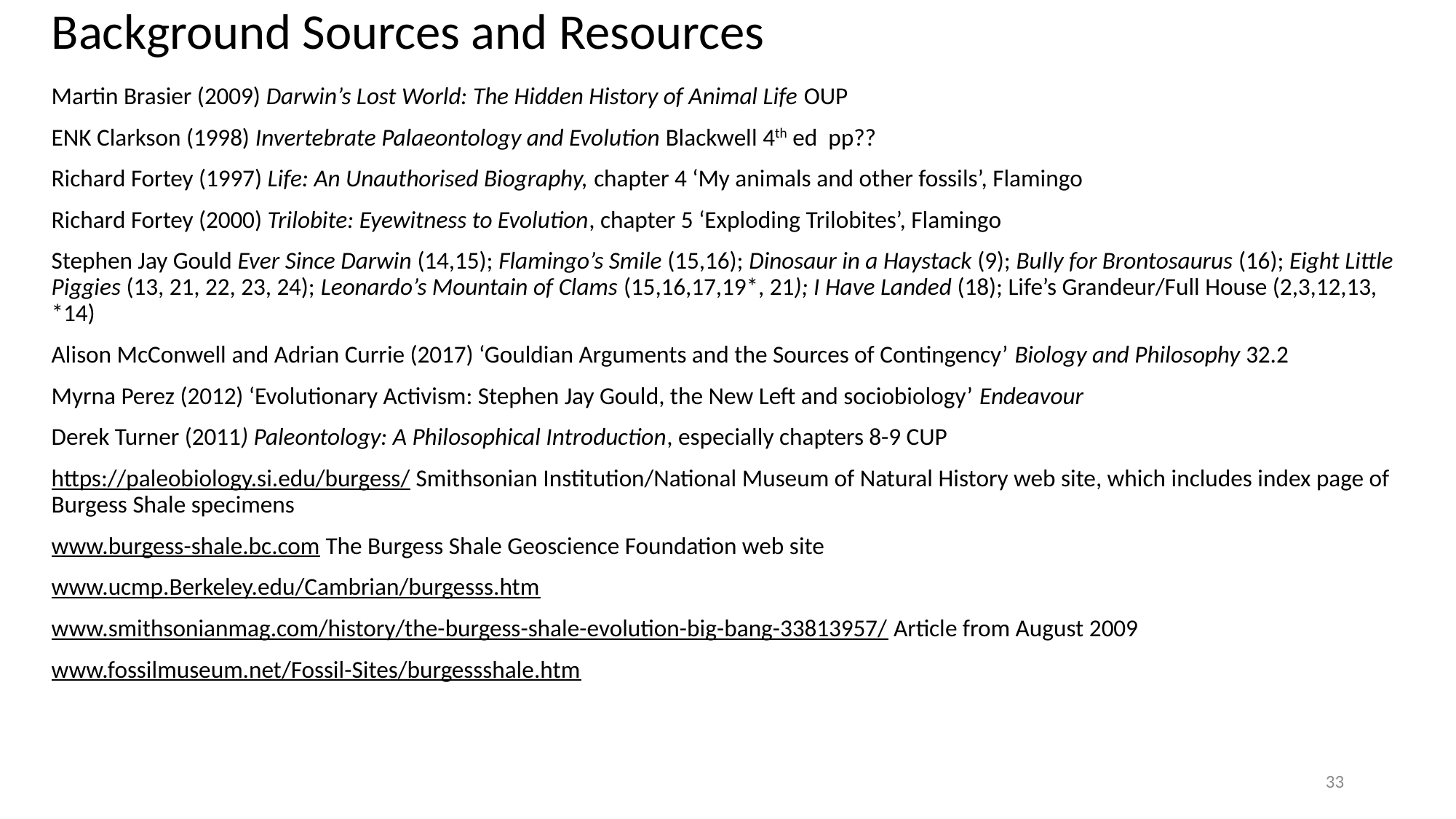

# Background Sources and Resources
Martin Brasier (2009) Darwin’s Lost World: The Hidden History of Animal Life OUP
ENK Clarkson (1998) Invertebrate Palaeontology and Evolution Blackwell 4th ed  pp??
Richard Fortey (1997) Life: An Unauthorised Biography, chapter 4 ‘My animals and other fossils’, Flamingo
Richard Fortey (2000) Trilobite: Eyewitness to Evolution, chapter 5 ‘Exploding Trilobites’, Flamingo
Stephen Jay Gould Ever Since Darwin (14,15); Flamingo’s Smile (15,16); Dinosaur in a Haystack (9); Bully for Brontosaurus (16); Eight Little Piggies (13, 21, 22, 23, 24); Leonardo’s Mountain of Clams (15,16,17,19*, 21); I Have Landed (18); Life’s Grandeur/Full House (2,3,12,13, *14)
Alison McConwell and Adrian Currie (2017) ‘Gouldian Arguments and the Sources of Contingency’ Biology and Philosophy 32.2
Myrna Perez (2012) ‘Evolutionary Activism: Stephen Jay Gould, the New Left and sociobiology’ Endeavour
Derek Turner (2011) Paleontology: A Philosophical Introduction, especially chapters 8-9 CUP
https://paleobiology.si.edu/burgess/ Smithsonian Institution/National Museum of Natural History web site, which includes index page of Burgess Shale specimens
www.burgess-shale.bc.com The Burgess Shale Geoscience Foundation web site
www.ucmp.Berkeley.edu/Cambrian/burgesss.htm
www.smithsonianmag.com/history/the-burgess-shale-evolution-big-bang-33813957/ Article from August 2009
www.fossilmuseum.net/Fossil-Sites/burgessshale.htm

33